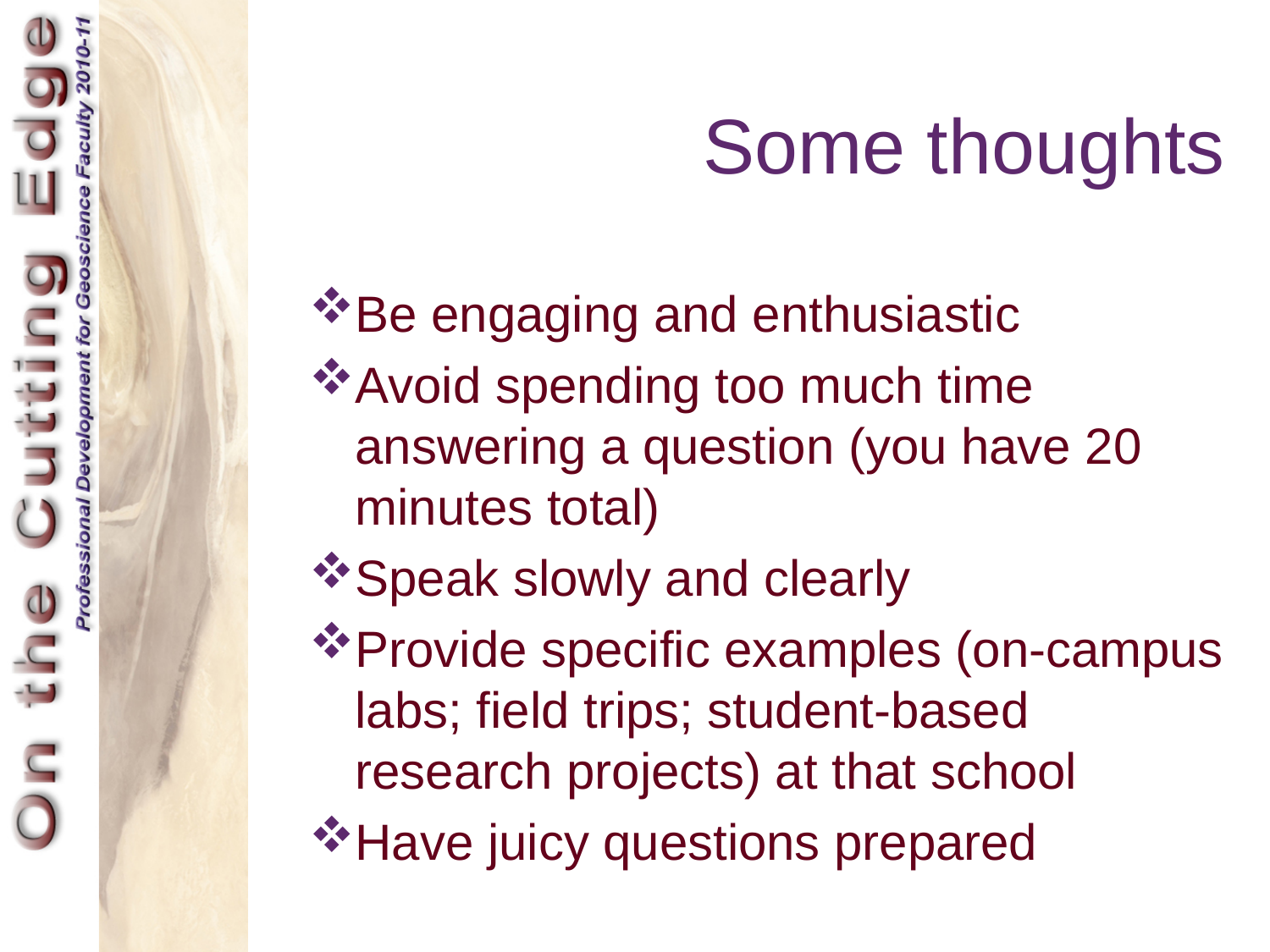

# Some thoughts
Be engaging and enthusiastic
Avoid spending too much time answering a question (you have 20 minutes total)
Speak slowly and clearly
Provide specific examples (on-campus labs; field trips; student-based research projects) at that school
Have juicy questions prepared